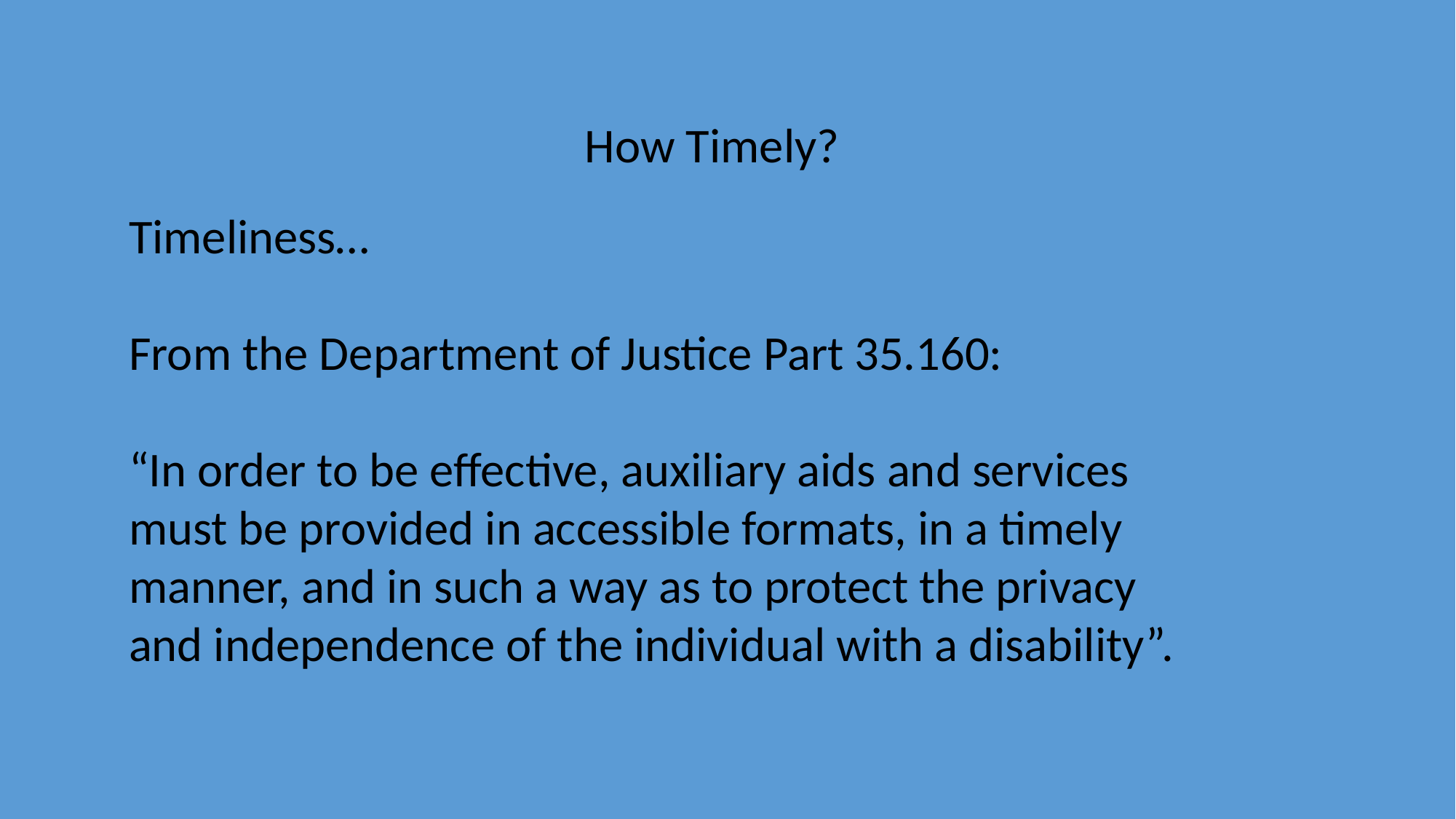

How Timely?

Timeliness…

From the Department of Justice Part 35.160:

“In order to be effective, auxiliary aids and services
must be provided in accessible formats, in a timely
manner, and in such a way as to protect the privacy
and independence of the individual with a disability”.